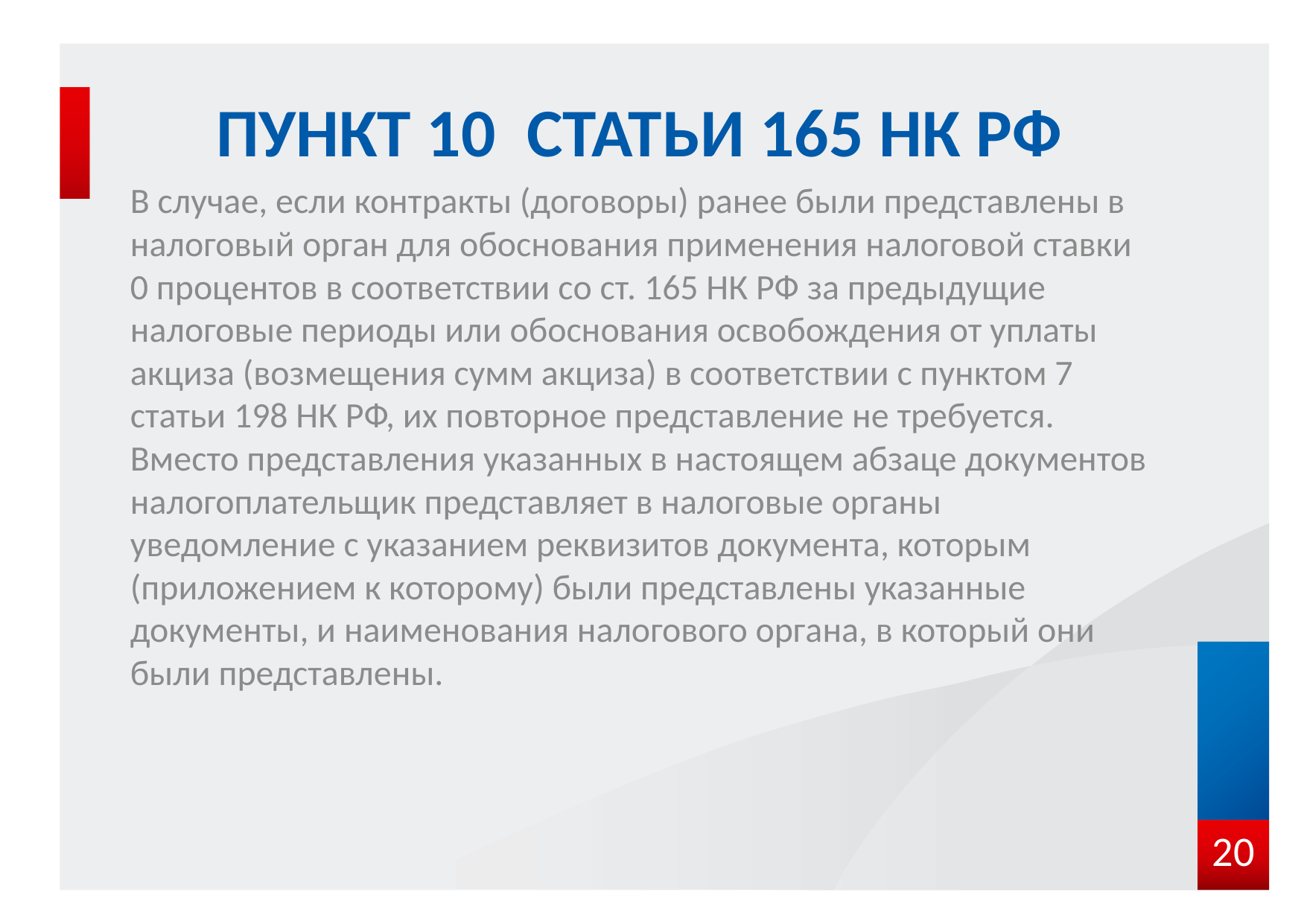

# Пункт 10  статьи 165 НК РФ
В случае, если контракты (договоры) ранее были представлены в налоговый орган для обоснования применения налоговой ставки 0 процентов в соответствии со ст. 165 НК РФ за предыдущие налоговые периоды или обоснования освобождения от уплаты акциза (возмещения сумм акциза) в соответствии с пунктом 7 статьи 198 НК РФ, их повторное представление не требуется. Вместо представления указанных в настоящем абзаце документов налогоплательщик представляет в налоговые органы уведомление с указанием реквизитов документа, которым (приложением к которому) были представлены указанные документы, и наименования налогового органа, в который они были представлены.
20